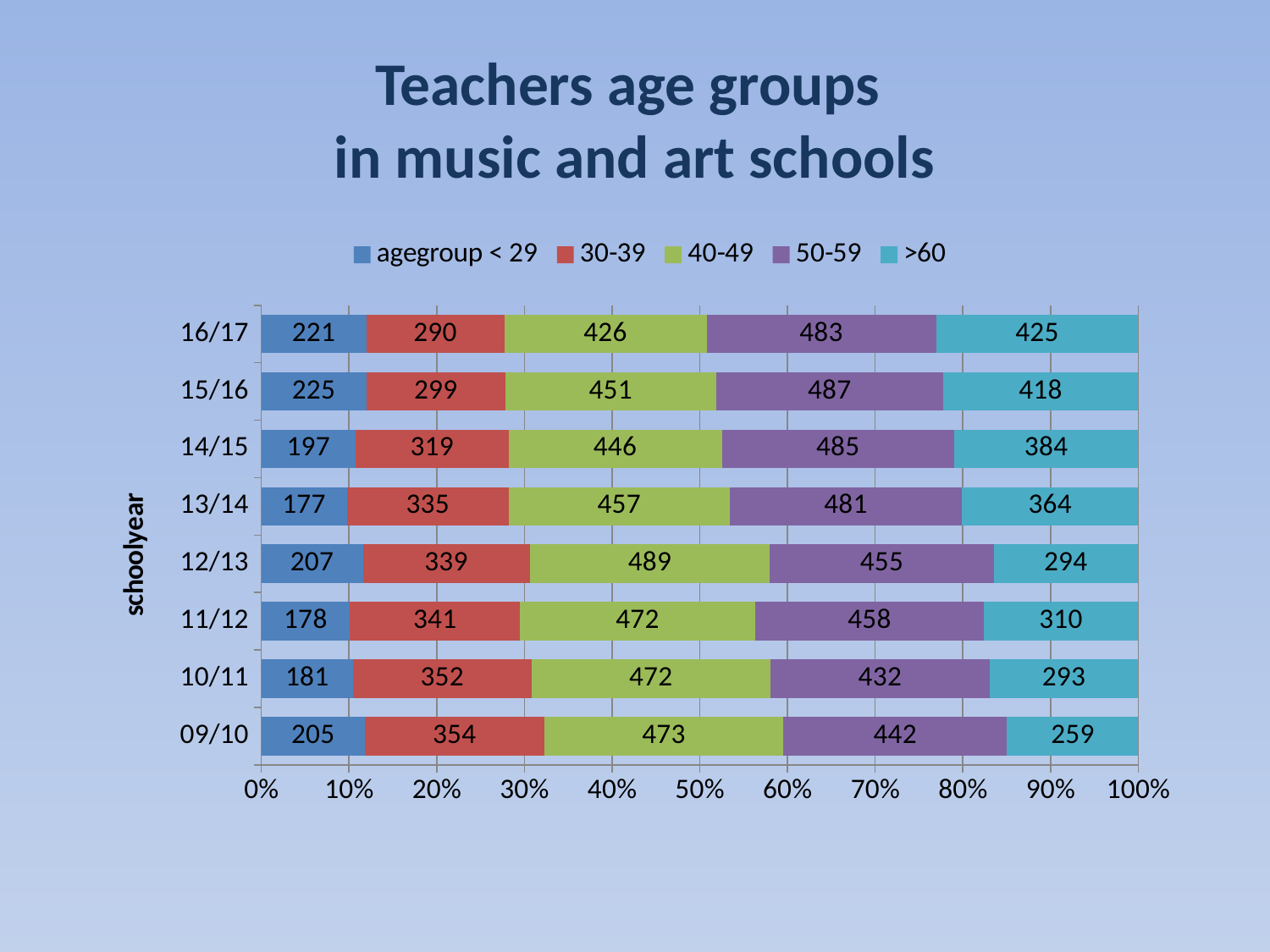

# Teachers age groups in music and art schools

### Chart

| Category | agegroup < 29 | 30-39 | 40-49 | 50-59 | >60 |
|---|---|---|---|---|---|
| 09/10 | 205.0 | 354.0 | 473.0 | 442.0 | 259.0 |
| 10/11 | 181.0 | 352.0 | 472.0 | 432.0 | 293.0 |
| 11/12 | 178.0 | 341.0 | 472.0 | 458.0 | 310.0 |
| 12/13 | 207.0 | 339.0 | 489.0 | 455.0 | 294.0 |
| 13/14 | 177.0 | 335.0 | 457.0 | 481.0 | 364.0 |
| 14/15 | 197.0 | 319.0 | 446.0 | 485.0 | 384.0 |
| 15/16 | 225.0 | 299.0 | 451.0 | 487.0 | 418.0 |
| 16/17 | 221.0 | 290.0 | 426.0 | 483.0 | 425.0 |